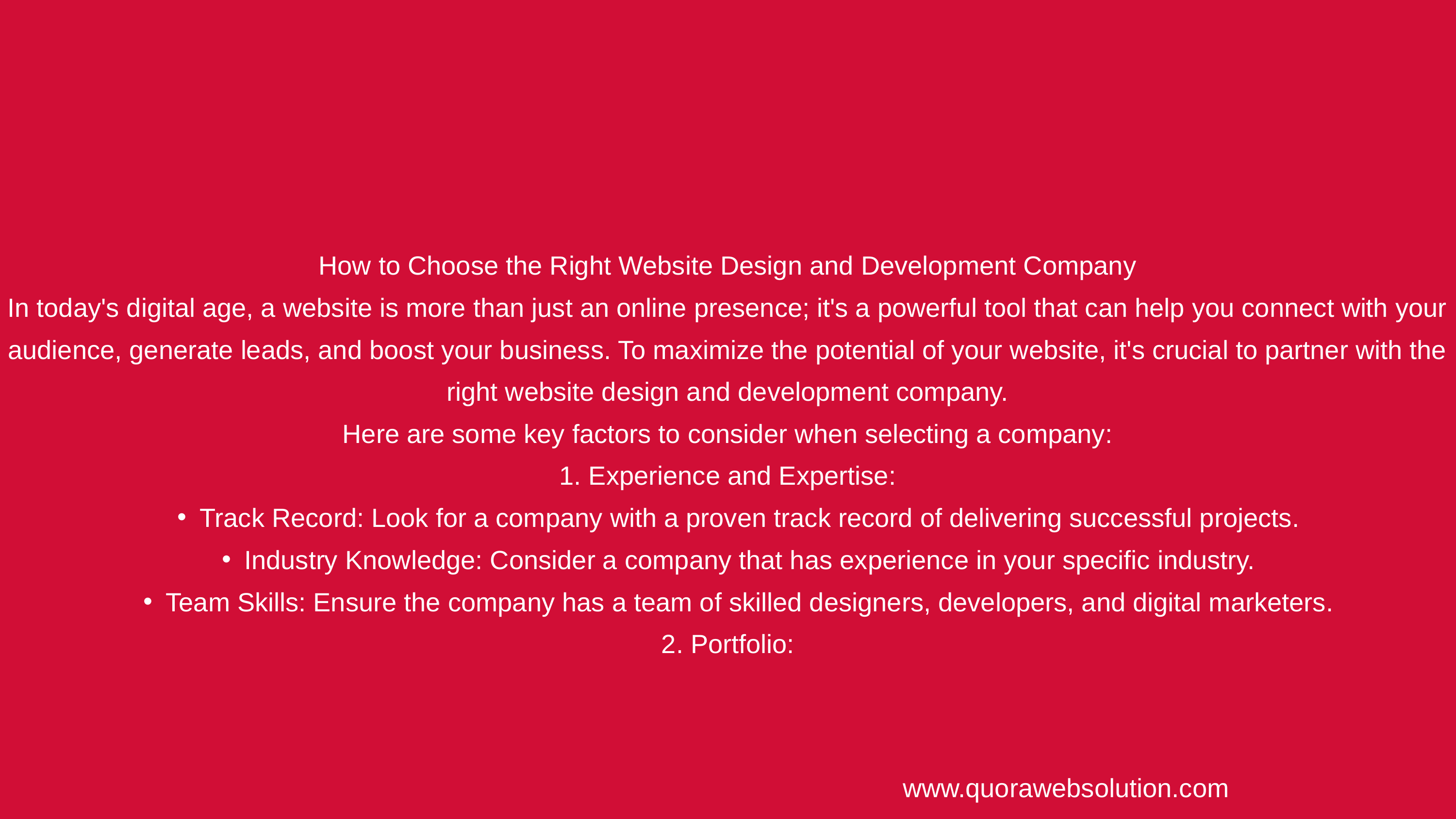

How to Choose the Right Website Design and Development Company
In today's digital age, a website is more than just an online presence; it's a powerful tool that can help you connect with your audience, generate leads, and boost your business. To maximize the potential of your website, it's crucial to partner with the right website design and development company.
Here are some key factors to consider when selecting a company:
1. Experience and Expertise:
Track Record: Look for a company with a proven track record of delivering successful projects.
Industry Knowledge: Consider a company that has experience in your specific industry.
Team Skills: Ensure the company has a team of skilled designers, developers, and digital marketers.
2. Portfolio:
www.quorawebsolution.com